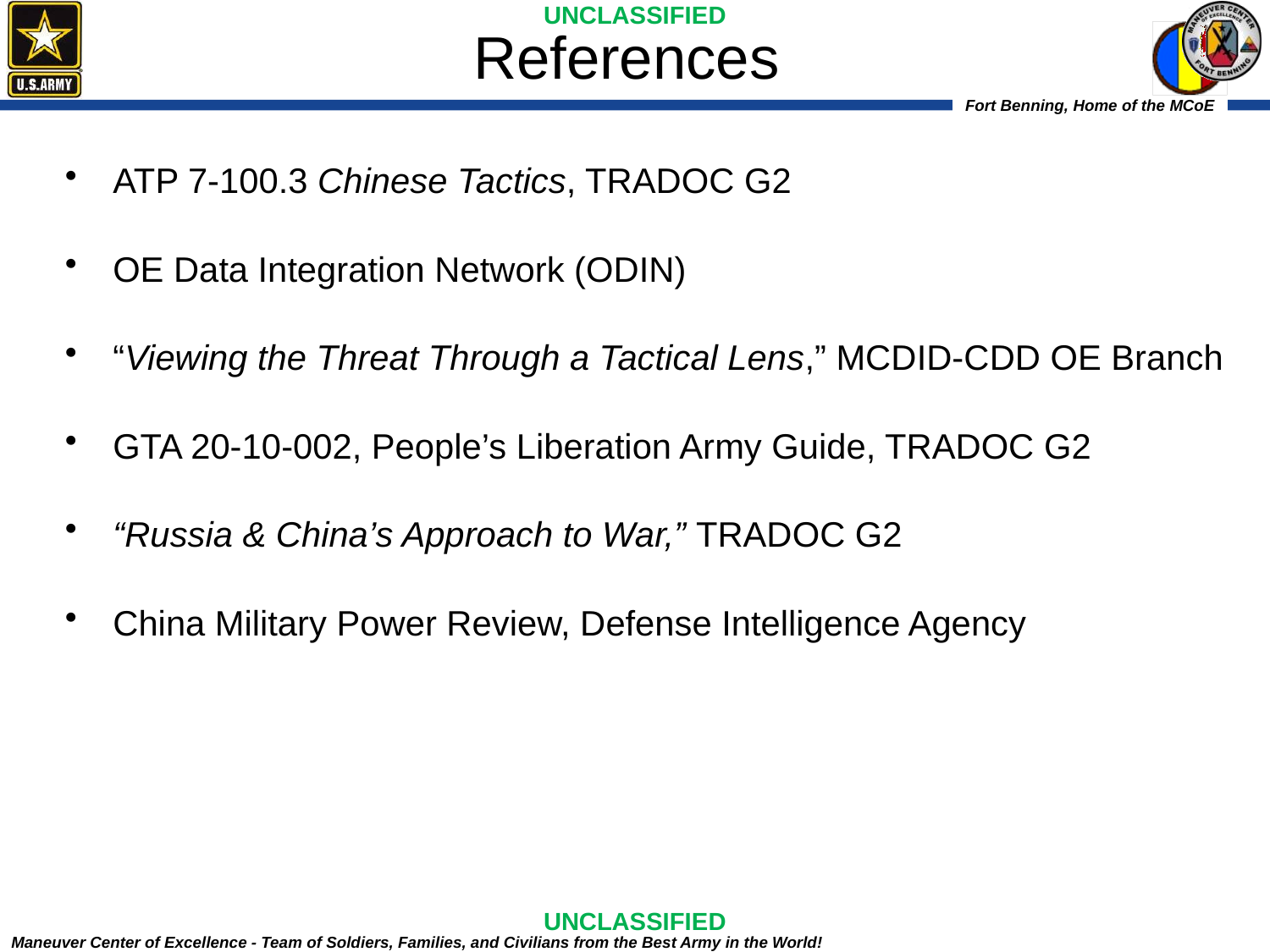

# References
ATP 7-100.3 Chinese Tactics, TRADOC G2

OE Data Integration Network (ODIN)

“Viewing the Threat Through a Tactical Lens,” MCDID-CDD OE Branch

GTA 20-10-002, People’s Liberation Army Guide, TRADOC G2

“Russia & China’s Approach to War,” TRADOC G2

China Military Power Review, Defense Intelligence Agency